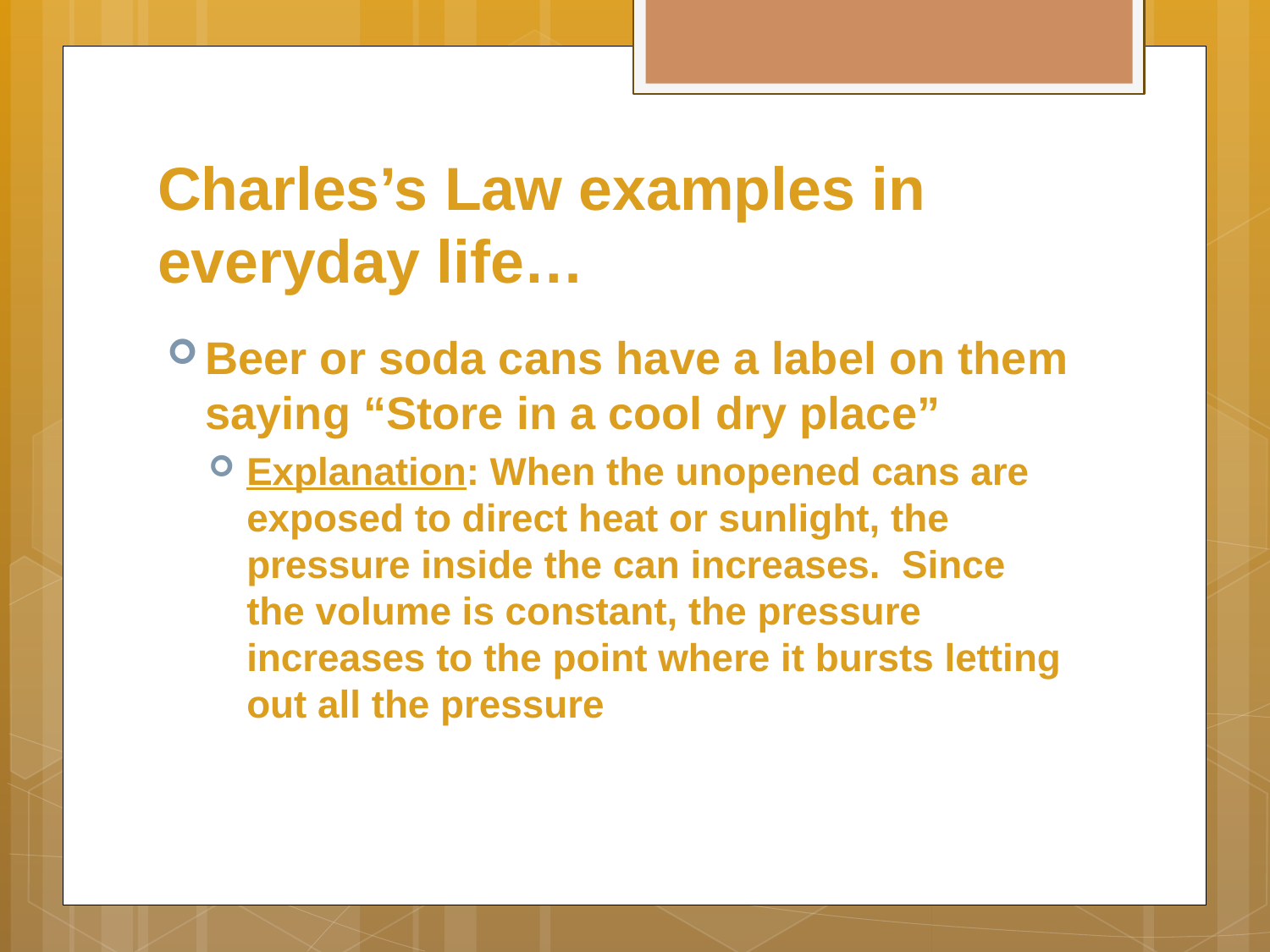

# Charles’s Law examples in everyday life…
Beer or soda cans have a label on them saying “Store in a cool dry place”
Explanation: When the unopened cans are exposed to direct heat or sunlight, the pressure inside the can increases.  Since the volume is constant, the pressure increases to the point where it bursts letting out all the pressure